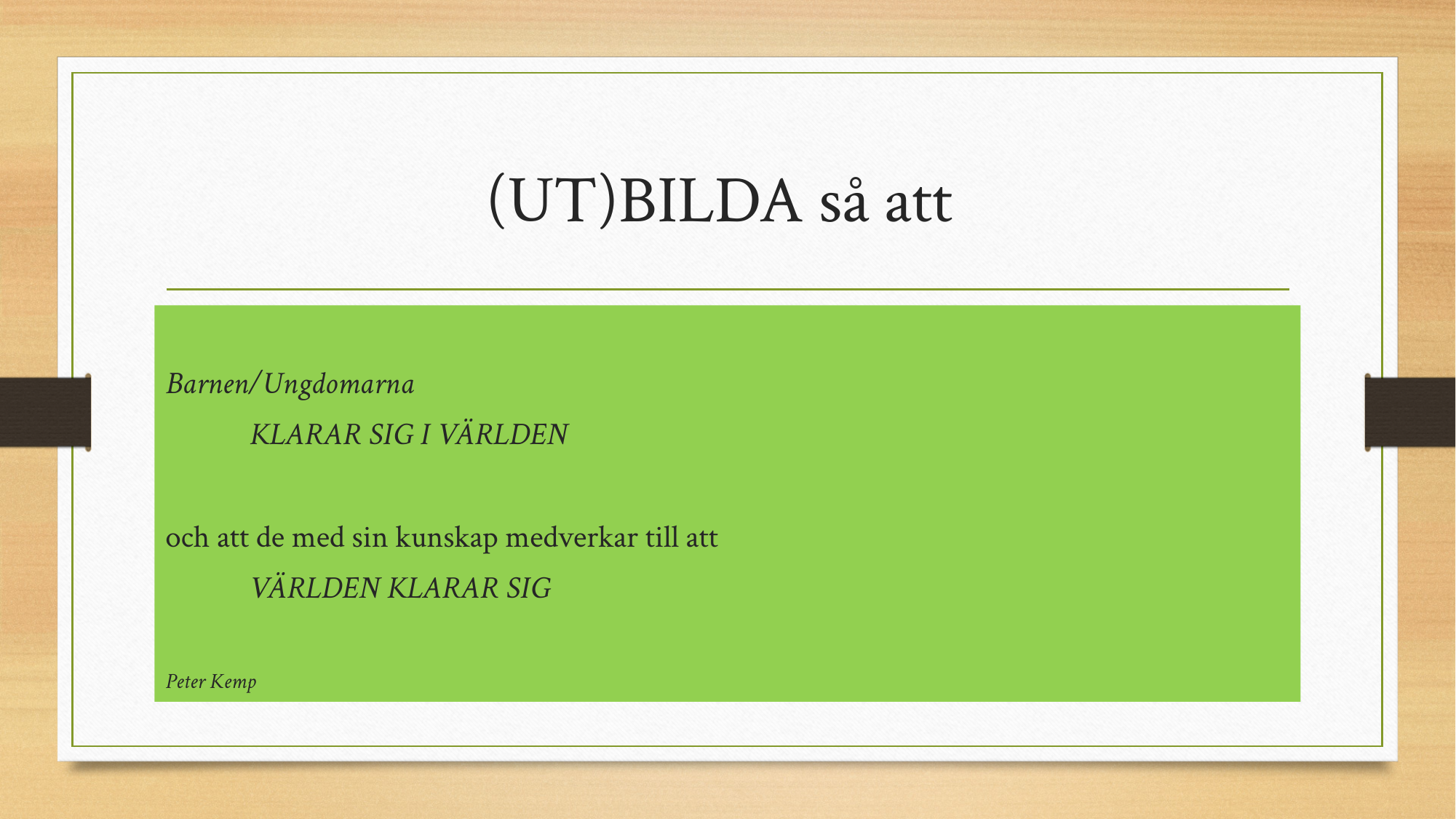

# (UT)BILDA så att

Barnen/Ungdomarna
	KLARAR SIG I VÄRLDEN

och att de med sin kunskap medverkar till att
		VÄRLDEN KLARAR SIG

Peter Kemp